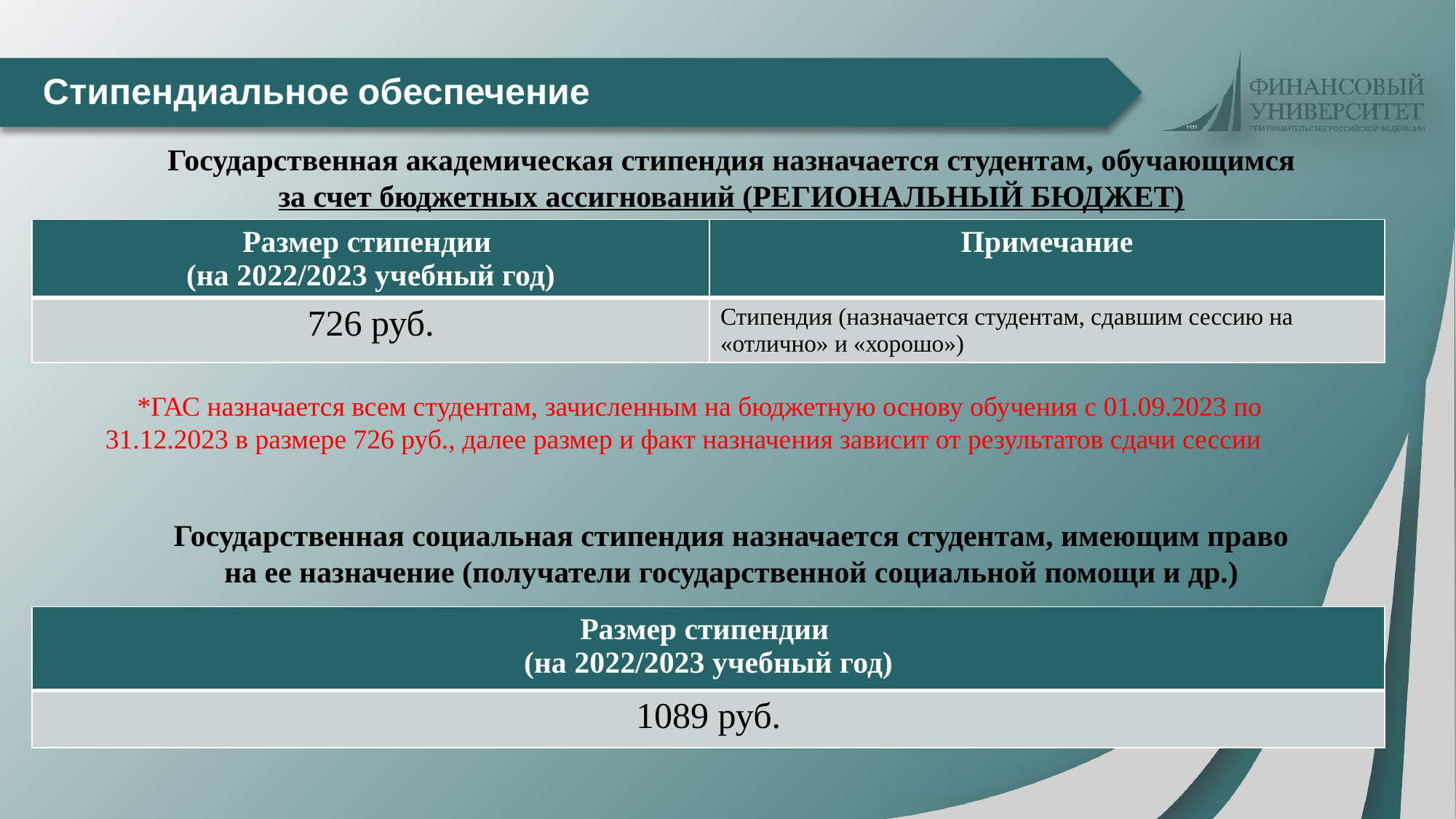

# Стипендиальное обеспечение
Государственная академическая стипендия назначается студентам, обучающимся за счет бюджетных ассигнований (РЕГИОНАЛЬНЫЙ БЮДЖЕТ)
| Размер стипендии (на 2022/2023 учебный год) | Примечание |
| --- | --- |
| 726 руб. | Стипендия (назначается студентам, сдавшим сессию на «отлично» и «хорошо») |
*ГАС назначается всем студентам, зачисленным на бюджетную основу обучения с 01.09.2023 по 31.12.2023 в размере 726 руб., далее размер и факт назначения зависит от результатов сдачи сессии
Государственная социальная стипендия назначается студентам, имеющим право на ее назначение (получатели государственной социальной помощи и др.)
| Размер стипендии (на 2022/2023 учебный год) |
| --- |
| 1089 руб. |